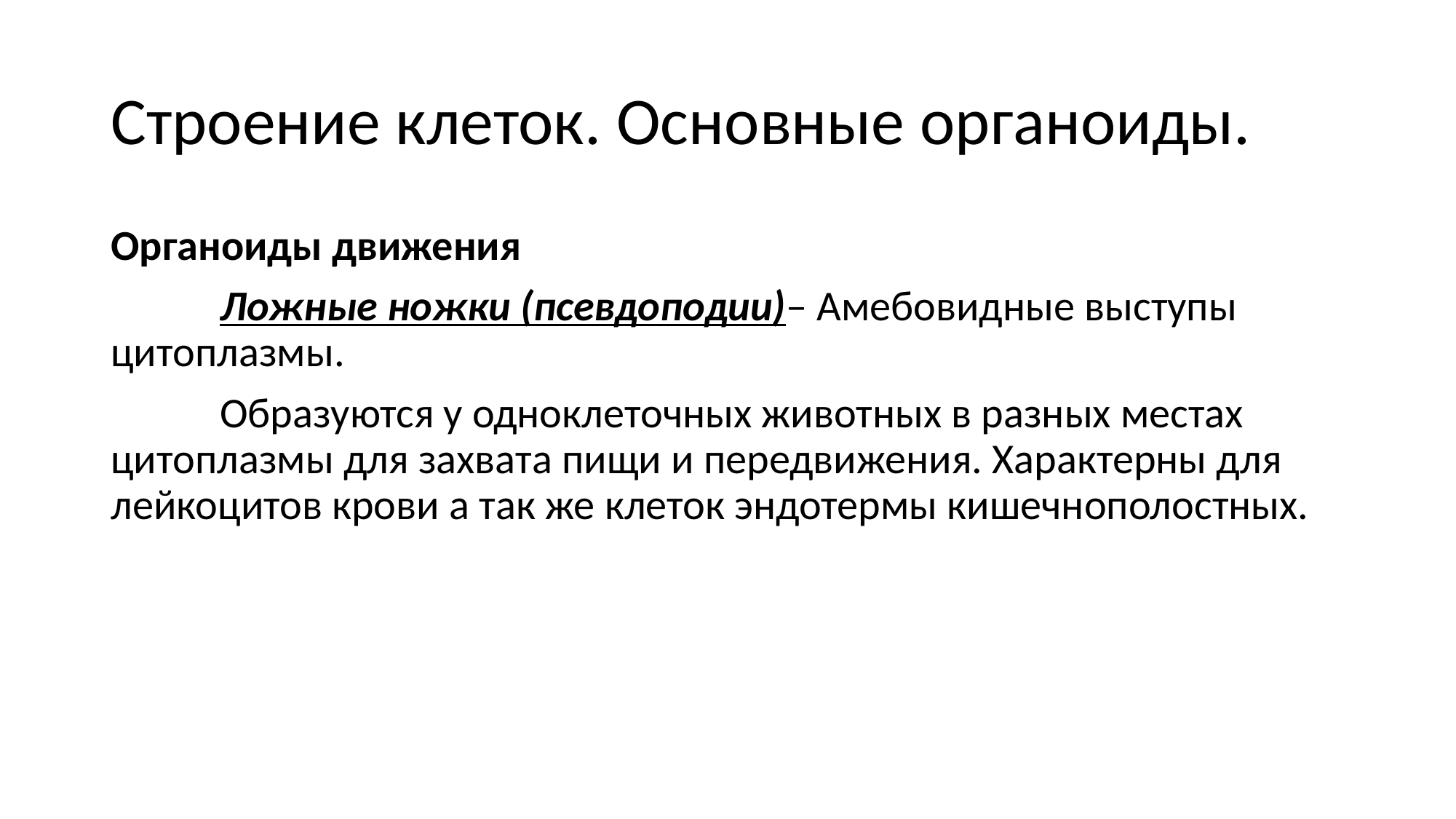

# Строение клеток. Основные органоиды.
Органоиды движения
	Ложные ножки (псевдоподии)– Амебовидные выступы цитоплазмы.
	Образуются у одноклеточных животных в разных местах цитоплазмы для захвата пищи и передвижения. Характерны для лейкоцитов крови а так же клеток эндотермы кишечнополостных.